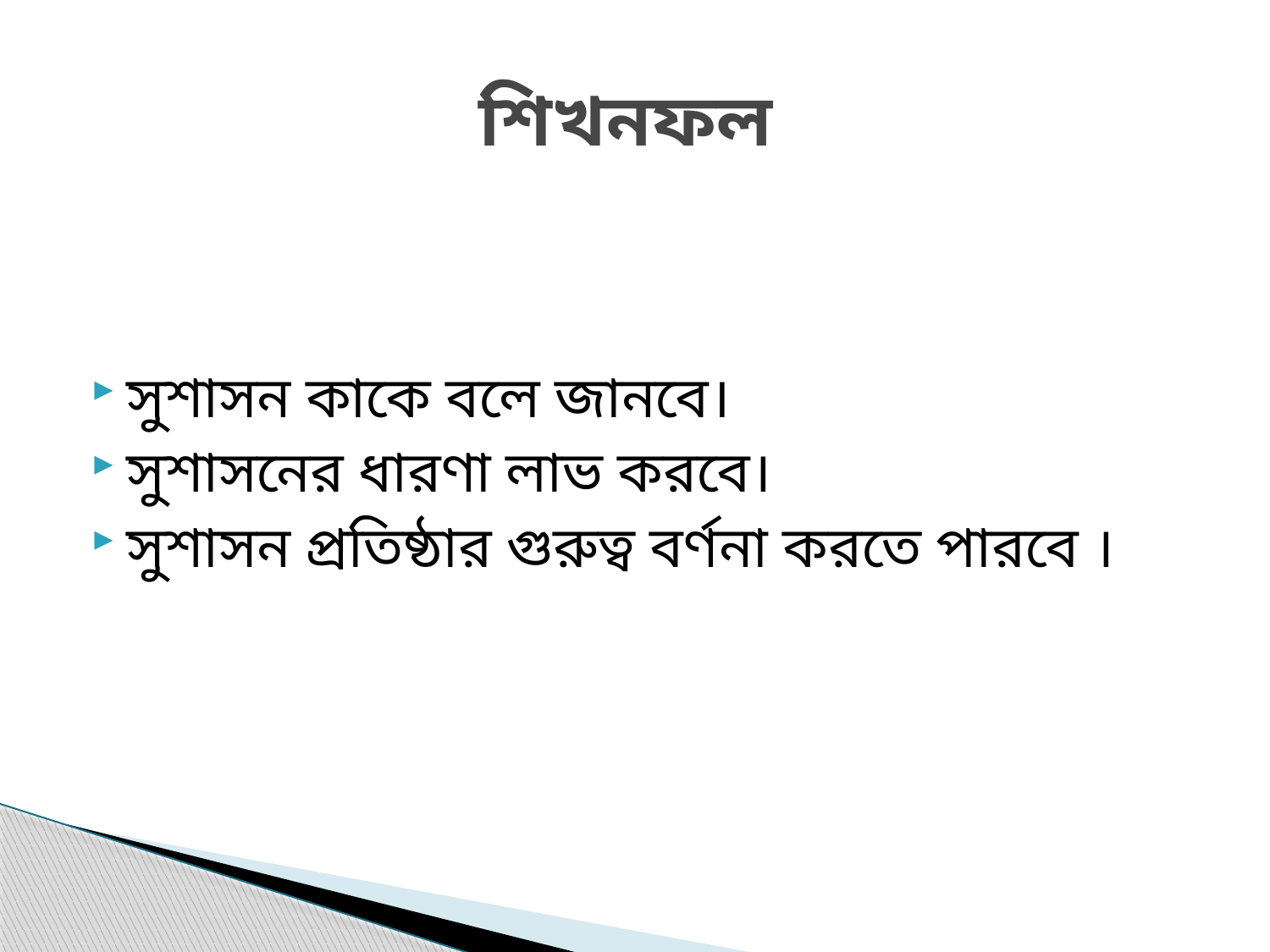

# শিখনফল

সুশাসন কাকে বলে জানবে।
সুশাসনের ধারণা লাভ করবে।
সুশাসন প্রতিষ্ঠার গুরুত্ব বর্ণনা করতে পারবে ।